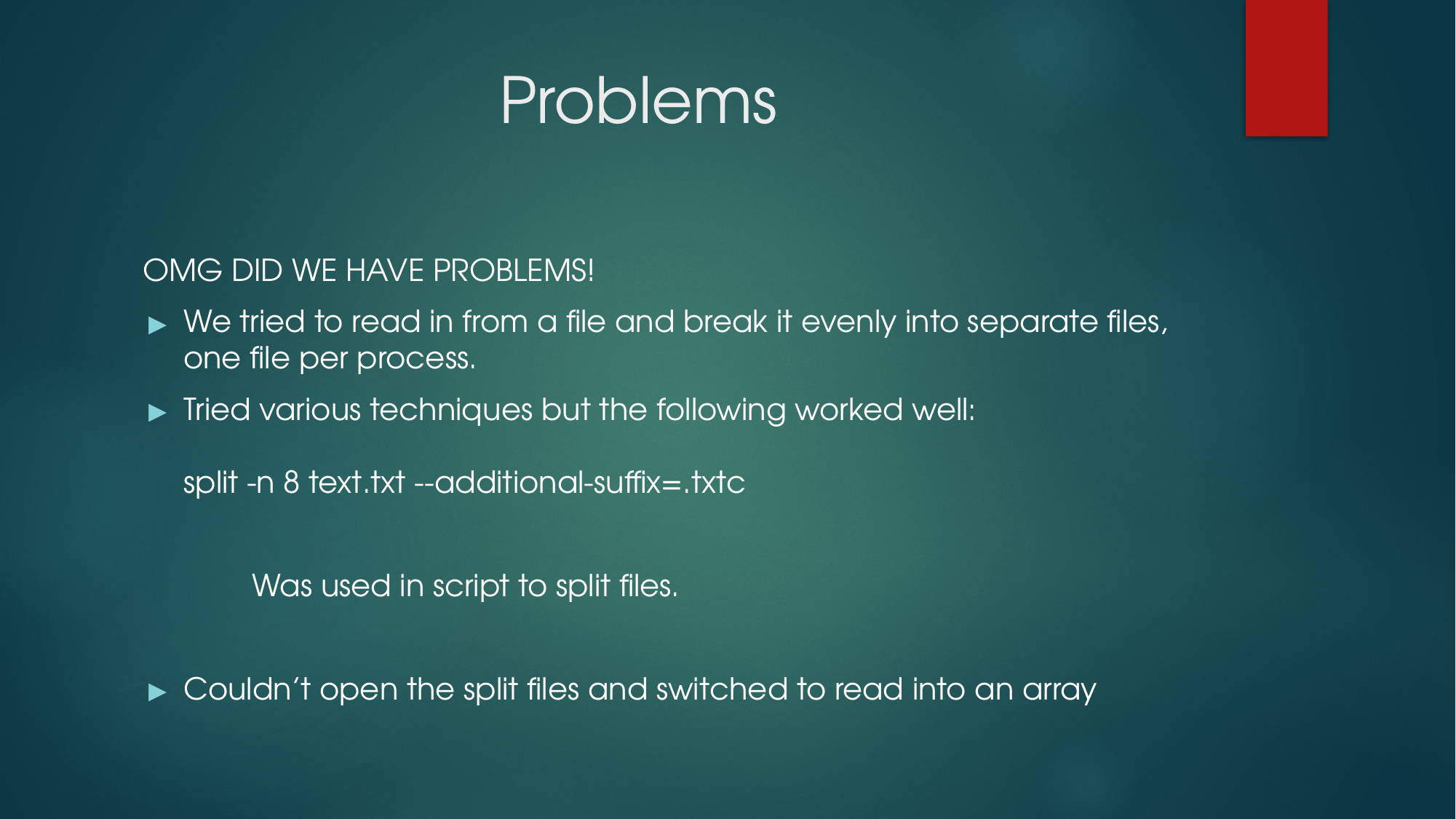

# Problems
OMG DID WE HAVE PROBLEMS!
We tried to read in from a file and break it evenly into separate files, one file per process.
Tried various techniques but the following worked well:
split -n 8 text.txt --additional-suffix=.txtc

	Was used in script to split files.

Couldn’t open the split files and switched to read into an array